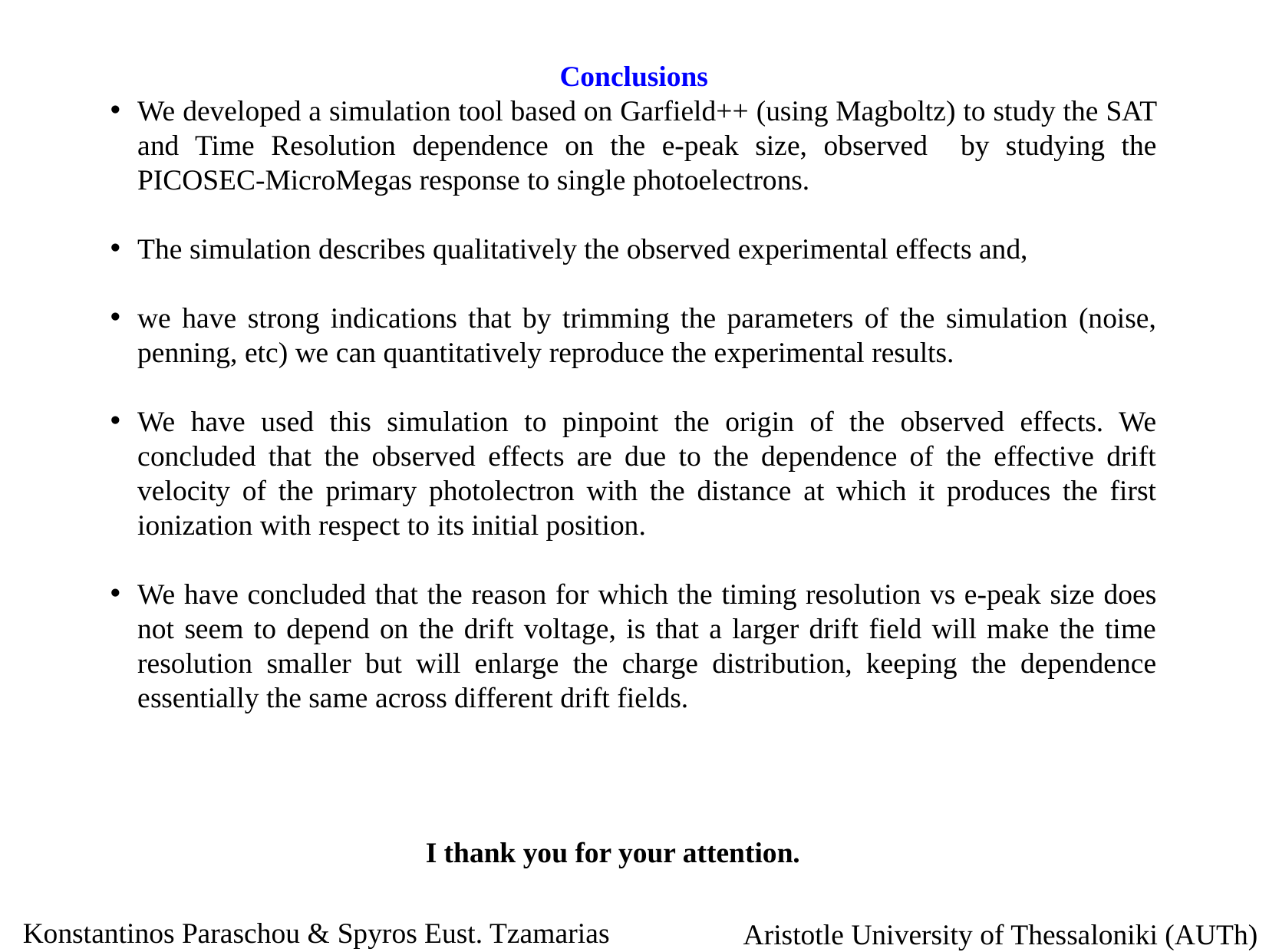

Conclusions
We developed a simulation tool based on Garfield++ (using Magboltz) to study the SAT and Time Resolution dependence on the e-peak size, observed  by studying the PICOSEC-MicroMegas response to single photoelectrons.

The simulation describes qualitatively the observed experimental effects and,

we have strong indications that by trimming the parameters of the simulation (noise, penning, etc) we can quantitatively reproduce the experimental results.

We have used this simulation to pinpoint the origin of the observed effects. We concluded that the observed effects are due to the dependence of the effective drift velocity of the primary photolectron with the distance at which it produces the first ionization with respect to its initial position.

We have concluded that the reason for which the timing resolution vs e-peak size does not seem to depend on the drift voltage, is that a larger drift field will make the time resolution smaller but will enlarge the charge distribution, keeping the dependence essentially the same across different drift fields.
I thank you for your attention.
Konstantinos Paraschou & Spyros Eust. Tzamarias
Aristotle University of Thessaloniki (AUTh)